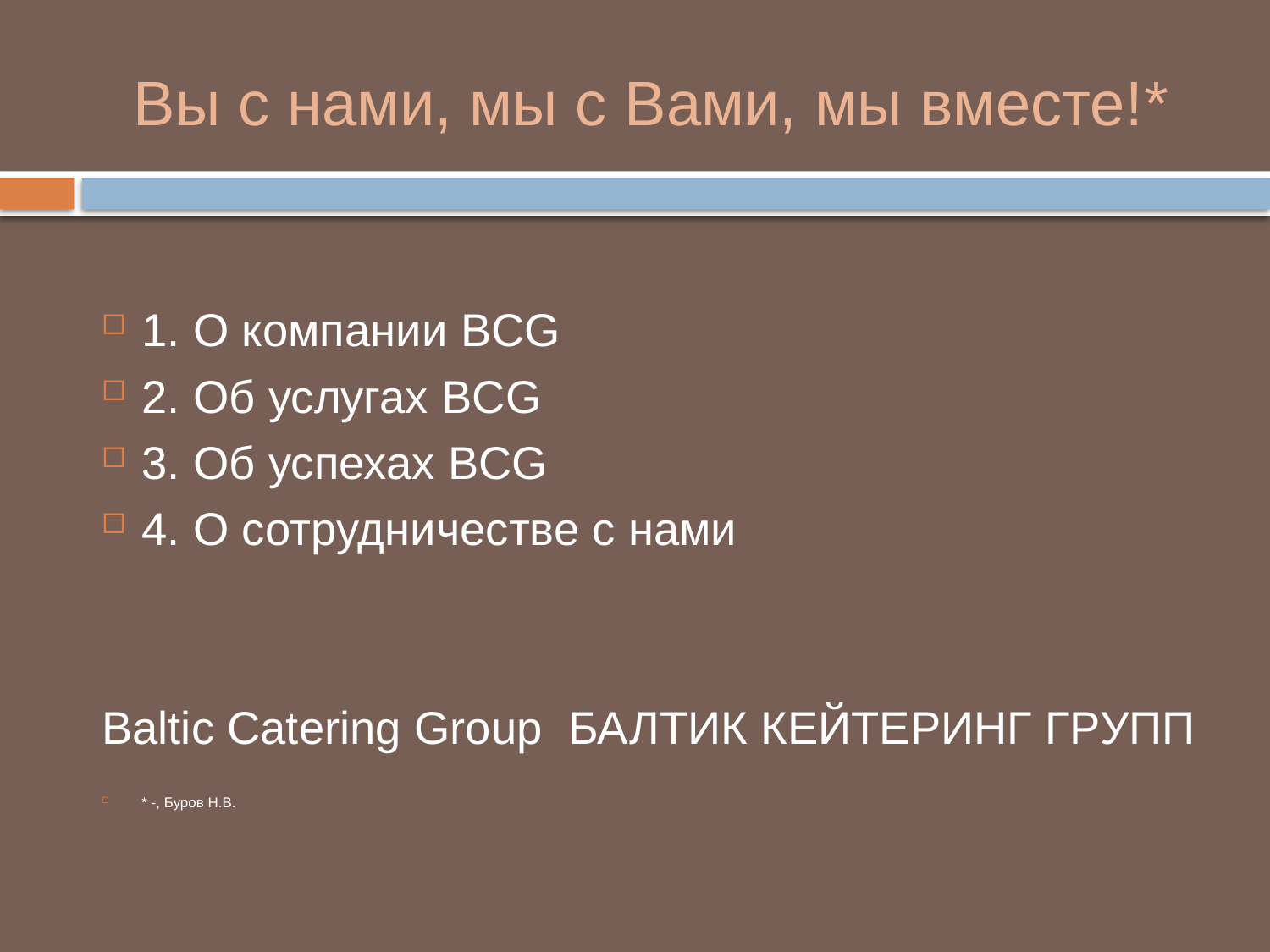

# Вы с нами, мы с Вами, мы вместе!*

1. О компании BCG
2. Об услугах BCG
3. Об успехах BCG
4. О сотрудничестве с нами

Baltic Catering Group  БАЛТИК КЕЙТЕРИНГ ГРУПП

* -, Буров Н.В.